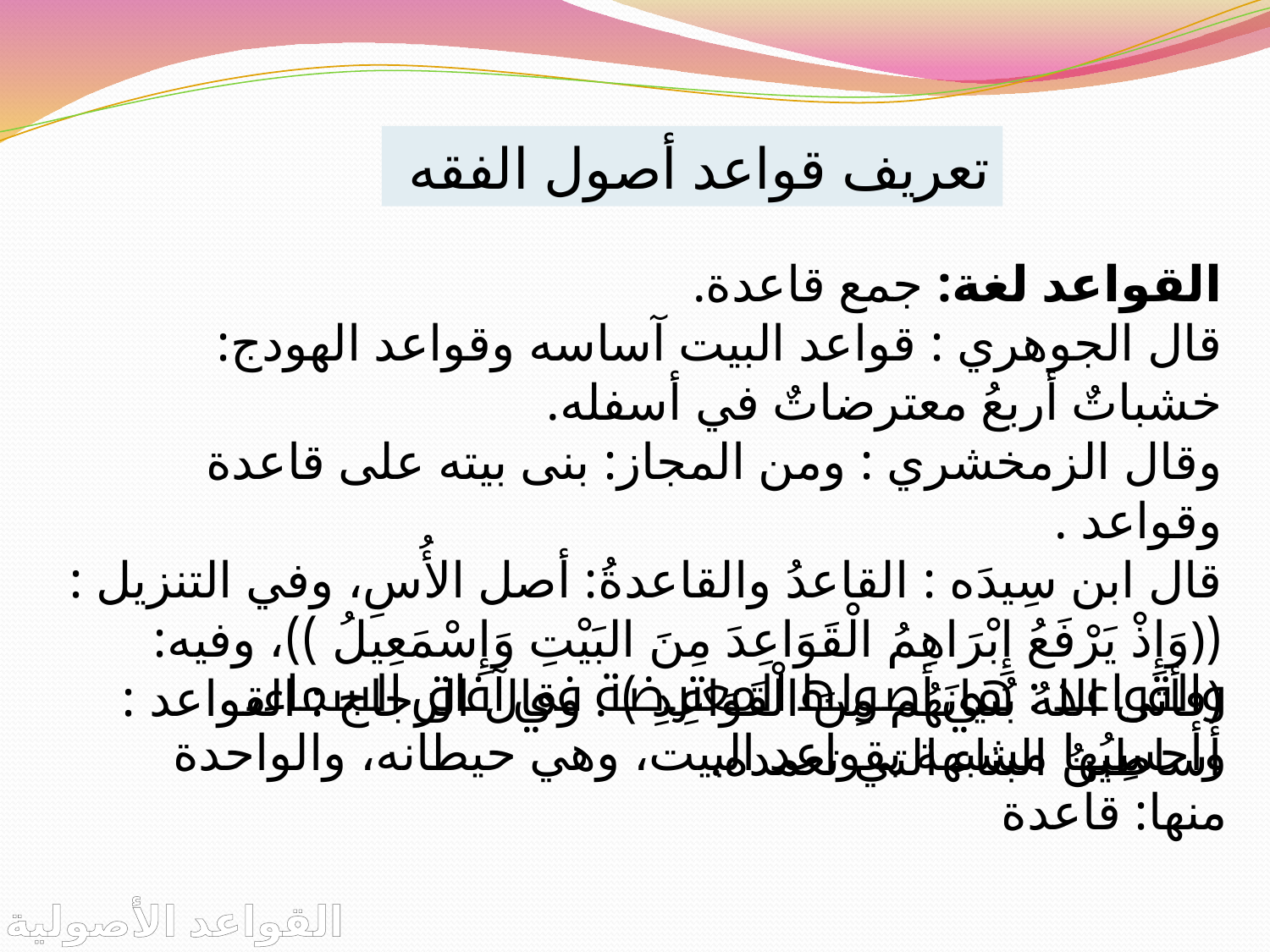

تعريف قواعد أصول الفقه
القواعد لغة: جمع قاعدة.
قال الجوهري : قواعد البيت آساسه وقواعد الهودج: خشباتٌ أربعُ معترضاتٌ في أسفله.
وقال الزمخشري : ومن المجاز: بنى بيته على قاعدة وقواعد .
قال ابن سِيدَه : القاعدُ والقاعدةُ: أصل الأُسِ، وفي التنزيل : (﴿وَإِذْ يَرْفَعُ إِبْرَاهِمُ الْقَوَاعِدَ مِنَ البَيْتِ وَإِسْمَعِيلُ ))، وفيه: ﴿فأتى اللهُ بُنيانَهُم مِنَ الْقَوَاعِدِ ) . وقال الزجاج : القواعد : أساطينُ البناء التي تعمده.

والقواعد : هي أصولها المعترضة في آفاق السماء، وأحسِبُها مشبهة بقواعد البيت، وهي حيطانه، والواحدة منها: قاعدة
القواعد الأصولية